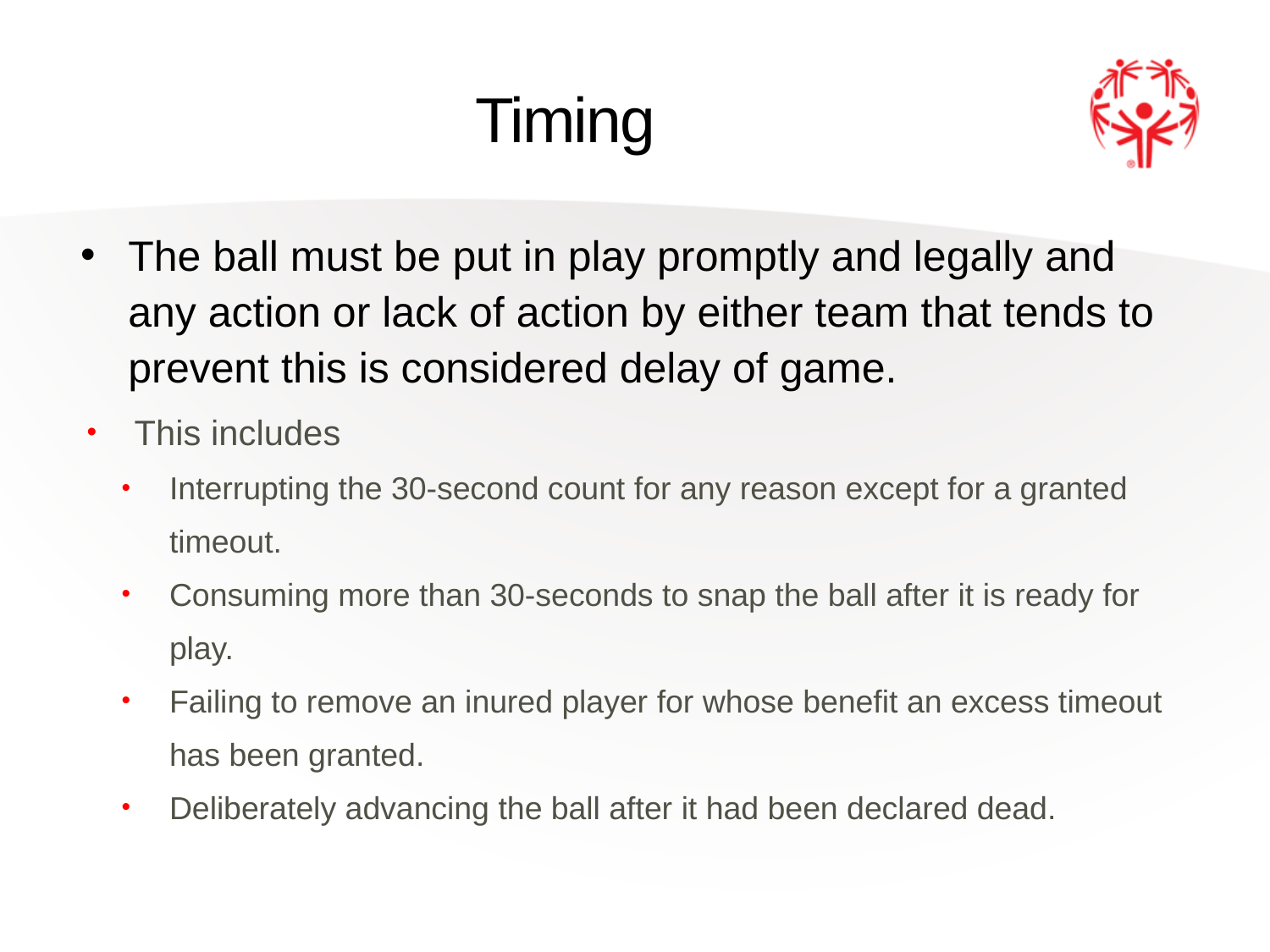

# Timing
The ball must be put in play promptly and legally and any action or lack of action by either team that tends to prevent this is considered delay of game.
This includes
Interrupting the 30-second count for any reason except for a granted timeout.
Consuming more than 30-seconds to snap the ball after it is ready for play.
Failing to remove an inured player for whose benefit an excess timeout has been granted.
Deliberately advancing the ball after it had been declared dead.